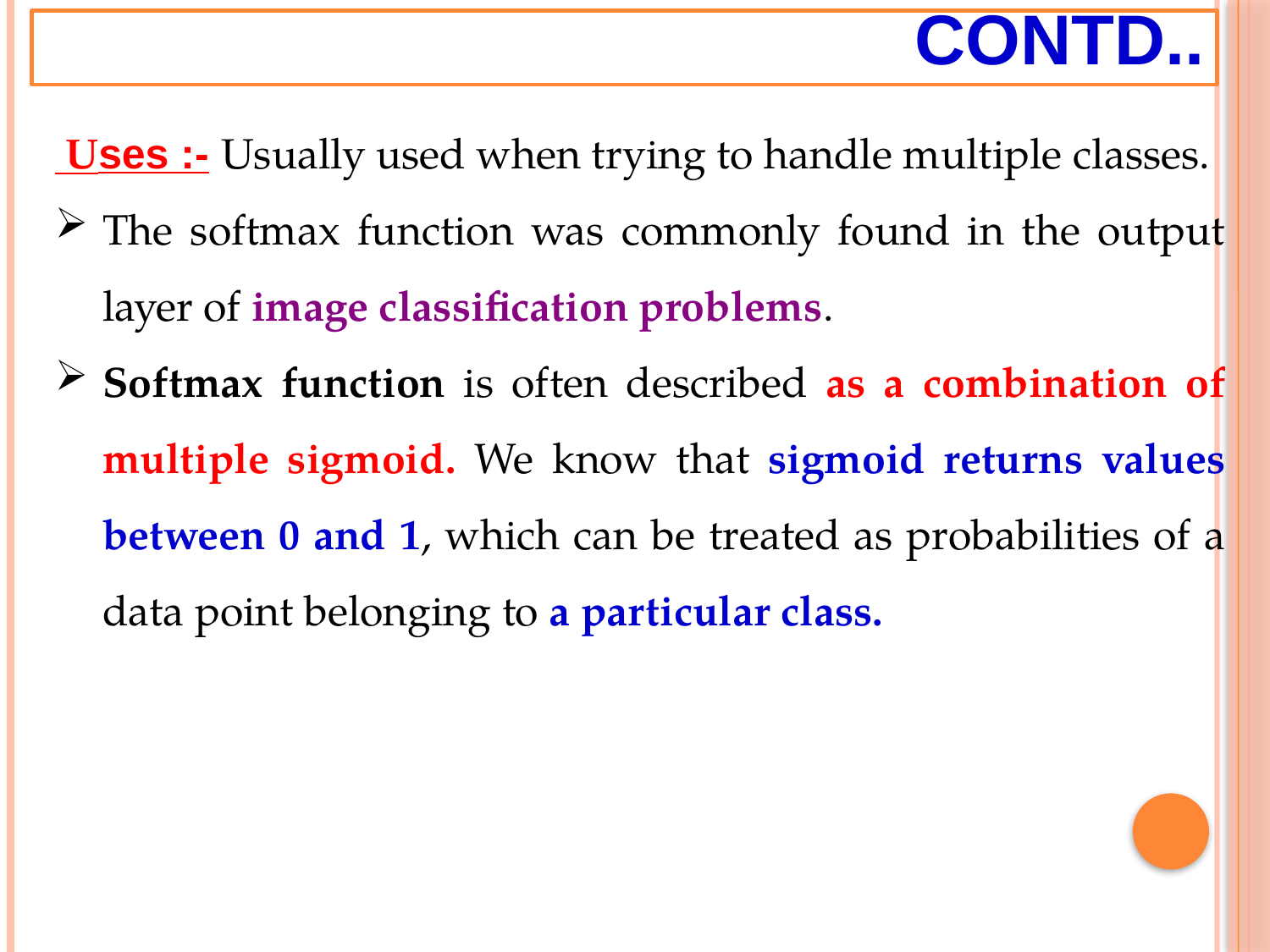

# Contd..
 Uses :- Usually used when trying to handle multiple classes.
The softmax function was commonly found in the output layer of image classification problems.
Softmax function is often described as a combination of multiple sigmoid. We know that sigmoid returns values between 0 and 1, which can be treated as probabilities of a data point belonging to a particular class.